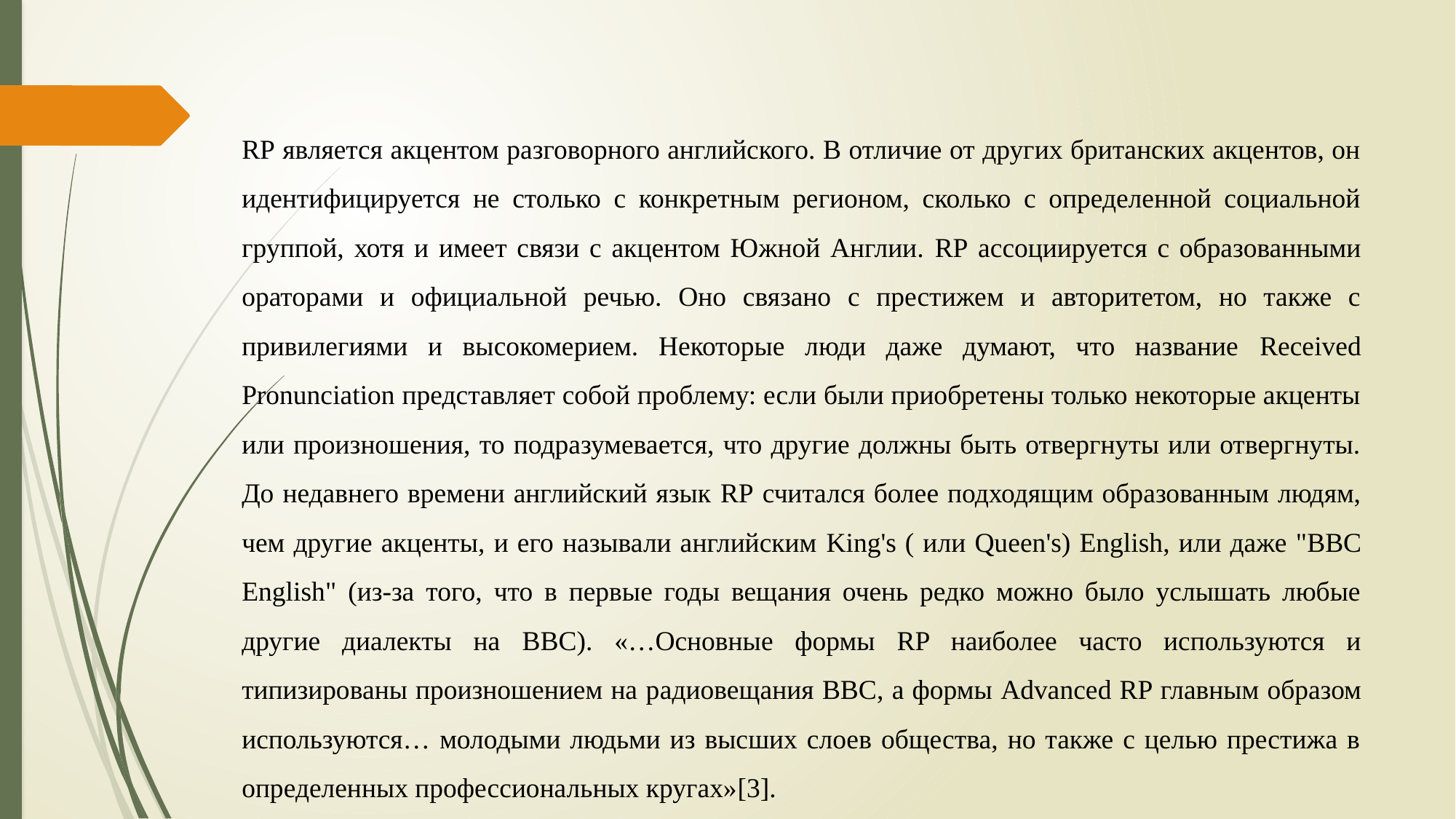

RP является акцентом разговорного английского. В отличие от других британских акцентов, он идентифицируется не столько с конкретным регионом, сколько с определенной социальной группой, хотя и имеет связи с акцентом Южной Англии. RP ассоциируется с образованными ораторами и официальной речью. Оно связано с престижем и авторитетом, но также с привилегиями и высокомерием. Некоторые люди даже думают, что название Received Pronunciation представляет собой проблему: если были приобретены только некоторые акценты или произношения, то подразумевается, что другие должны быть отвергнуты или отвергнуты. До недавнего времени английский язык RP считался более подходящим образованным людям, чем другие акценты, и его называли английским King's ( или Queen's) English, или даже "BBC English" (из-за того, что в первые годы вещания очень редко можно было услышать любые другие диалекты на BBC). «…Основные формы RP наиболее часто используются и типизированы произношением на рaдиовещания BBC, а формы Advanced RP главным образом используются… молодыми людьми из высших слоев общества, но также с целью престижа в определенных профессиональных кругах»[3].